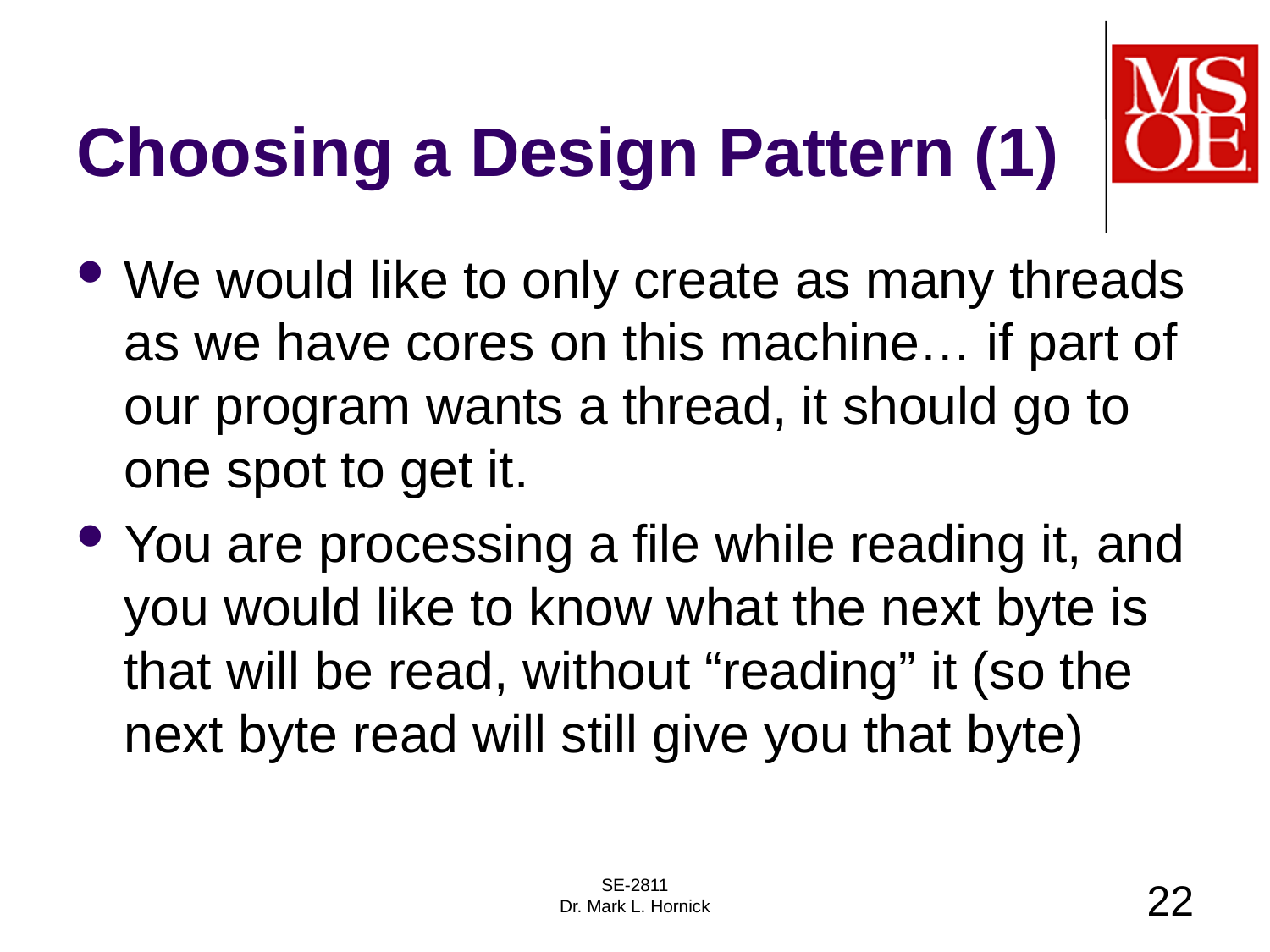

# Choosing a Design Pattern (1)
We would like to only create as many threads as we have cores on this machine… if part of our program wants a thread, it should go to one spot to get it.
You are processing a file while reading it, and you would like to know what the next byte is that will be read, without “reading” it (so the next byte read will still give you that byte)
SE-2811
Dr. Mark L. Hornick
22